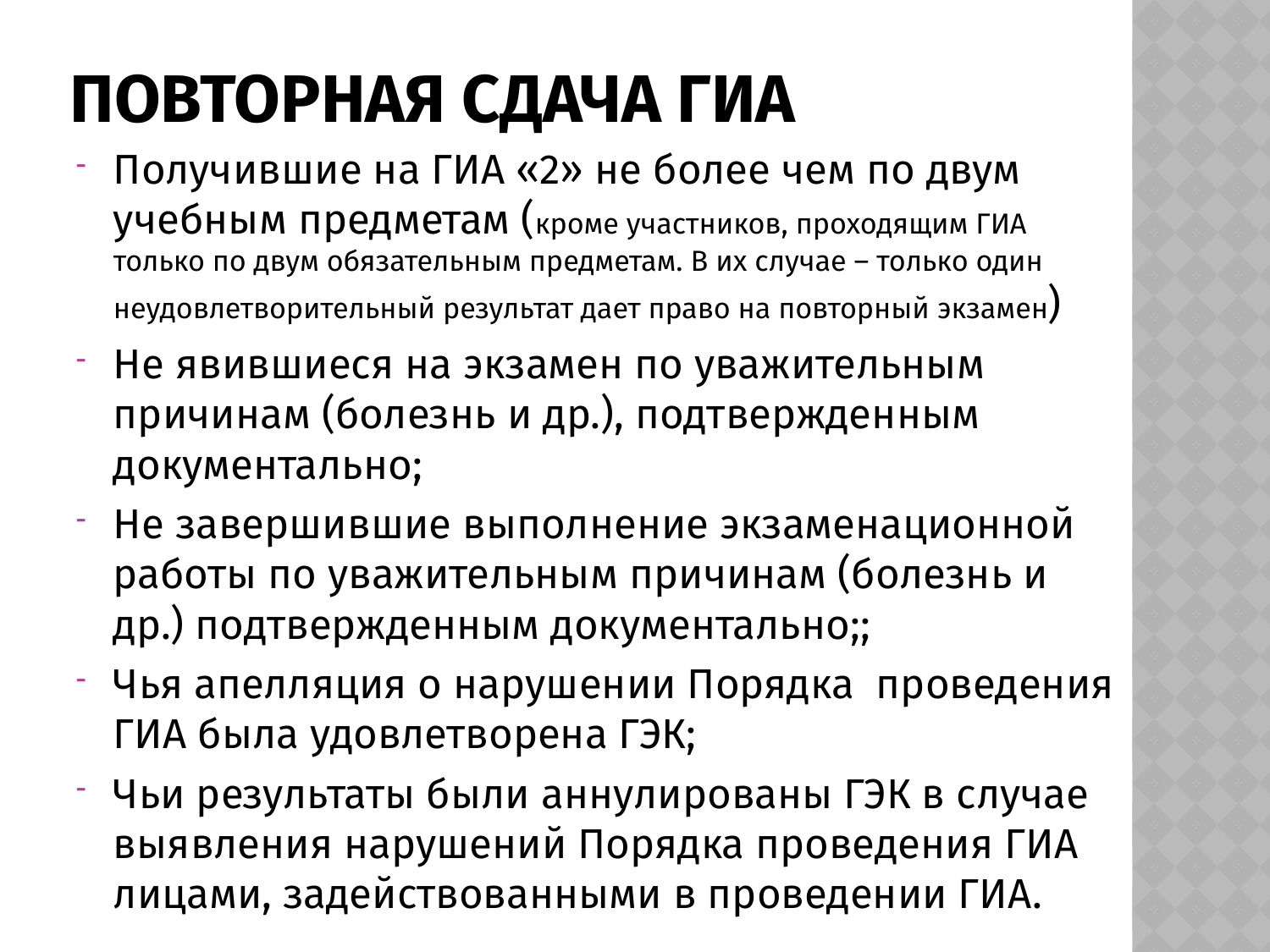

# Повторная сдача ГИА
Получившие на ГИА «2» не более чем по двум учебным предметам (кроме участников, проходящим ГИА только по двум обязательным предметам. В их случае – только один неудовлетворительный результат дает право на повторный экзамен)
Не явившиеся на экзамен по уважительным причинам (болезнь и др.), подтвержденным документально;
Не завершившие выполнение экзаменационной работы по уважительным причинам (болезнь и др.) подтвержденным документально;;
Чья апелляция о нарушении Порядка  проведения ГИА была удовлетворена ГЭК;
Чьи результаты были аннулированы ГЭК в случае выявления нарушений Порядка проведения ГИА лицами, задействованными в проведении ГИА.